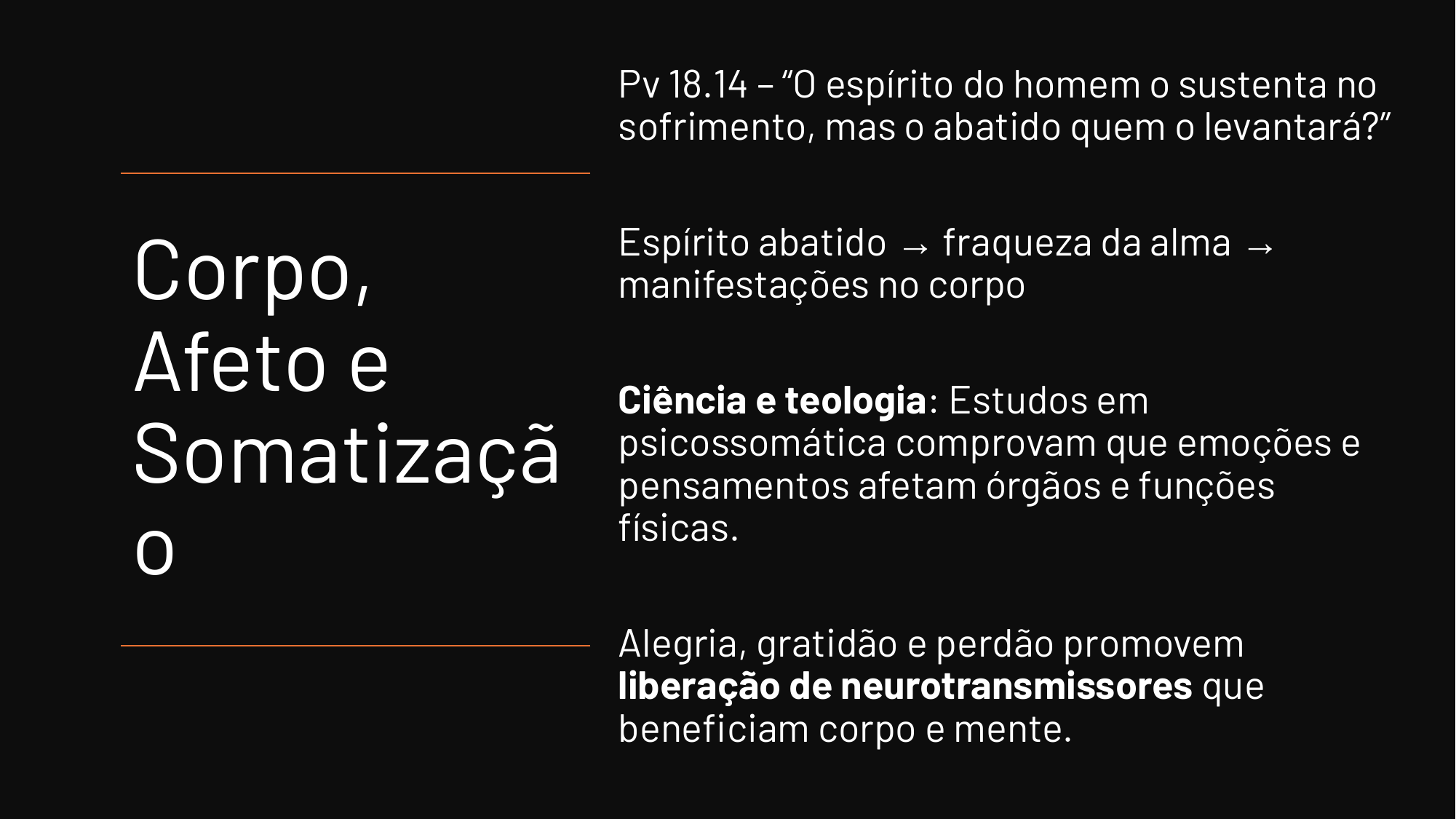

# Corpo, Afeto e Somatização
Pv 18.14 – “O espírito do homem o sustenta no sofrimento, mas o abatido quem o levantará?”

Espírito abatido → fraqueza da alma → manifestações no corpo

Ciência e teologia: Estudos em psicossomática comprovam que emoções e pensamentos afetam órgãos e funções físicas.

Alegria, gratidão e perdão promovem liberação de neurotransmissores que beneficiam corpo e mente.

eldonjunior.com.br